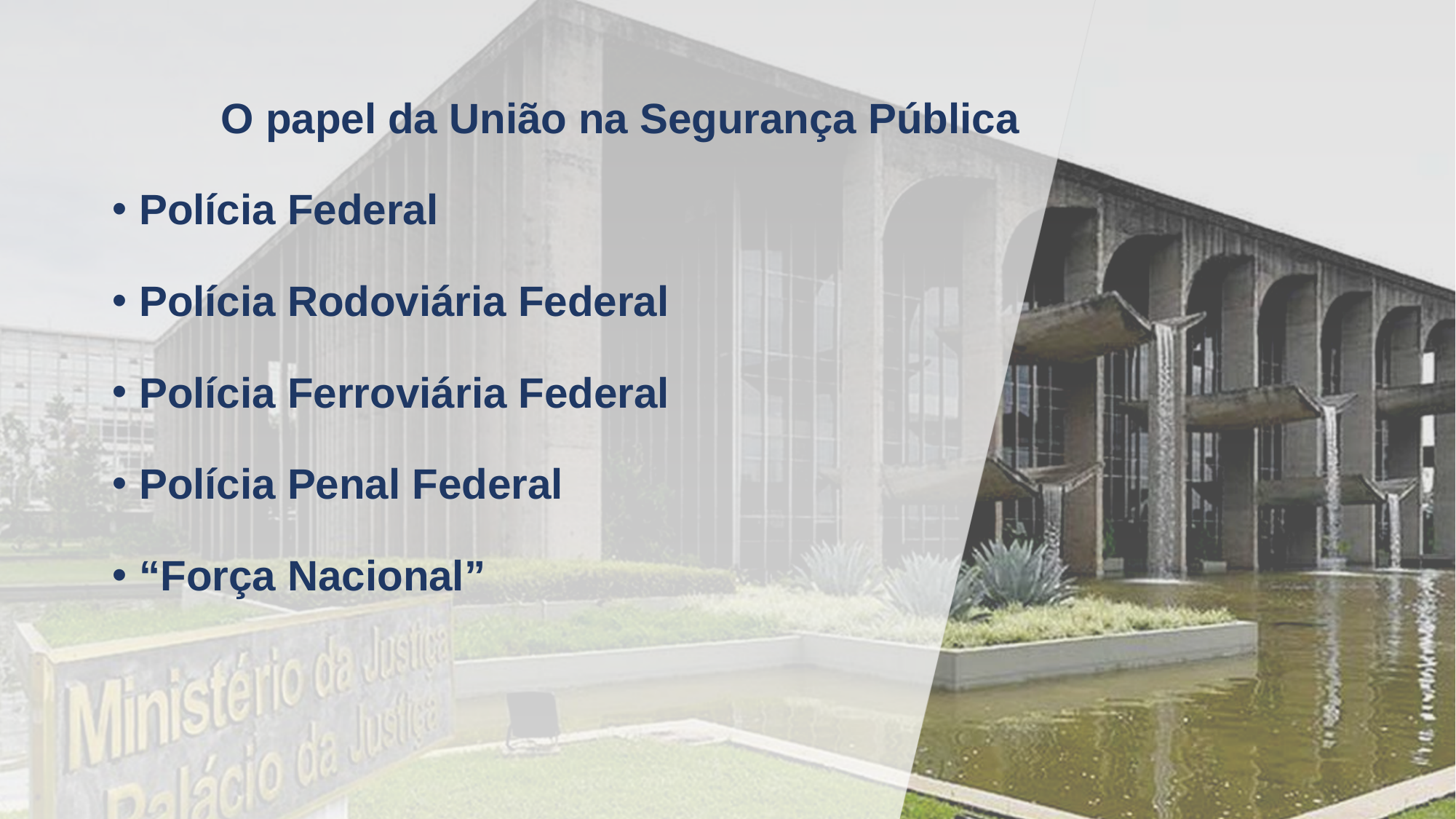

O papel da União na Segurança Pública

Polícia Federal

Polícia Rodoviária Federal

Polícia Ferroviária Federal

Polícia Penal Federal

“Força Nacional”